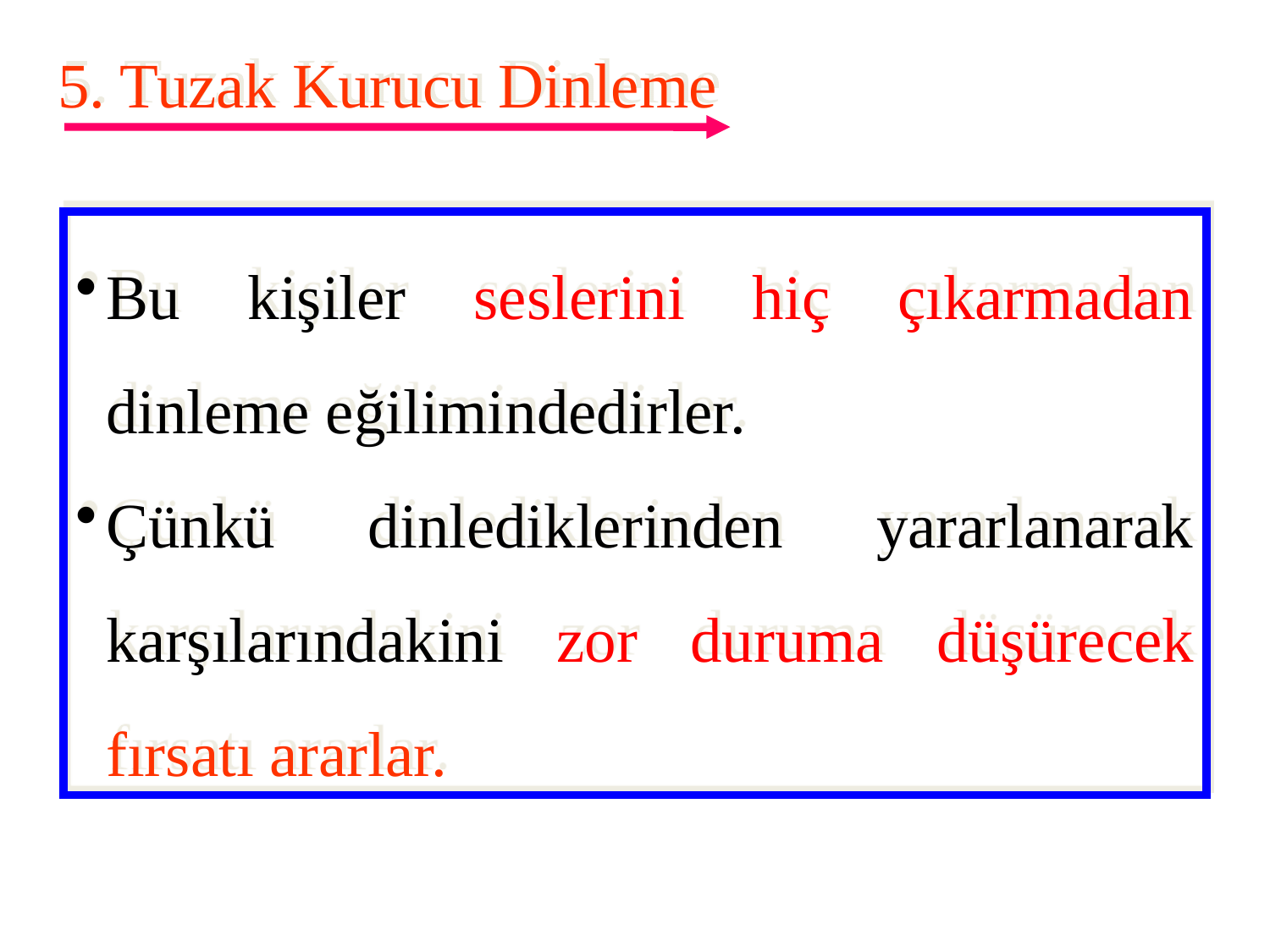

5. Tuzak Kurucu Dinleme

Bu kişiler seslerini hiç çıkarmadan dinleme eğilimindedirler.
Çünkü dinlediklerinden yararlanarak karşılarındakini zor duruma düşürecek fırsatı ararlar.